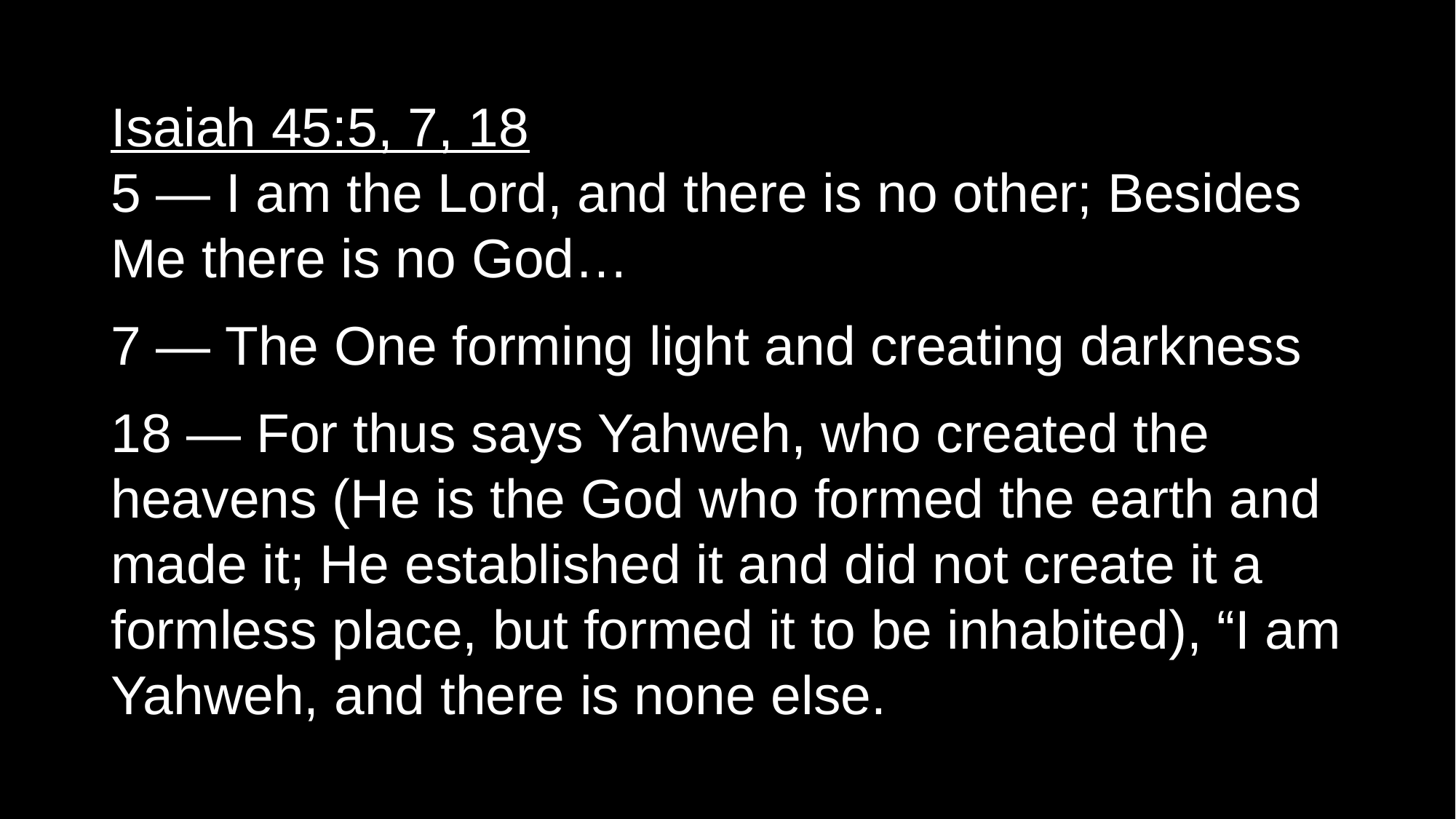

Isaiah 45:5, 7, 18
5 — I am the Lord, and there is no other; Besides Me there is no God…

7 — The One forming light and creating darkness

18 — For thus says Yahweh, who created the heavens (He is the God who formed the earth and made it; He established it and did not create it a formless place, but formed it to be inhabited), “I am Yahweh, and there is none else.